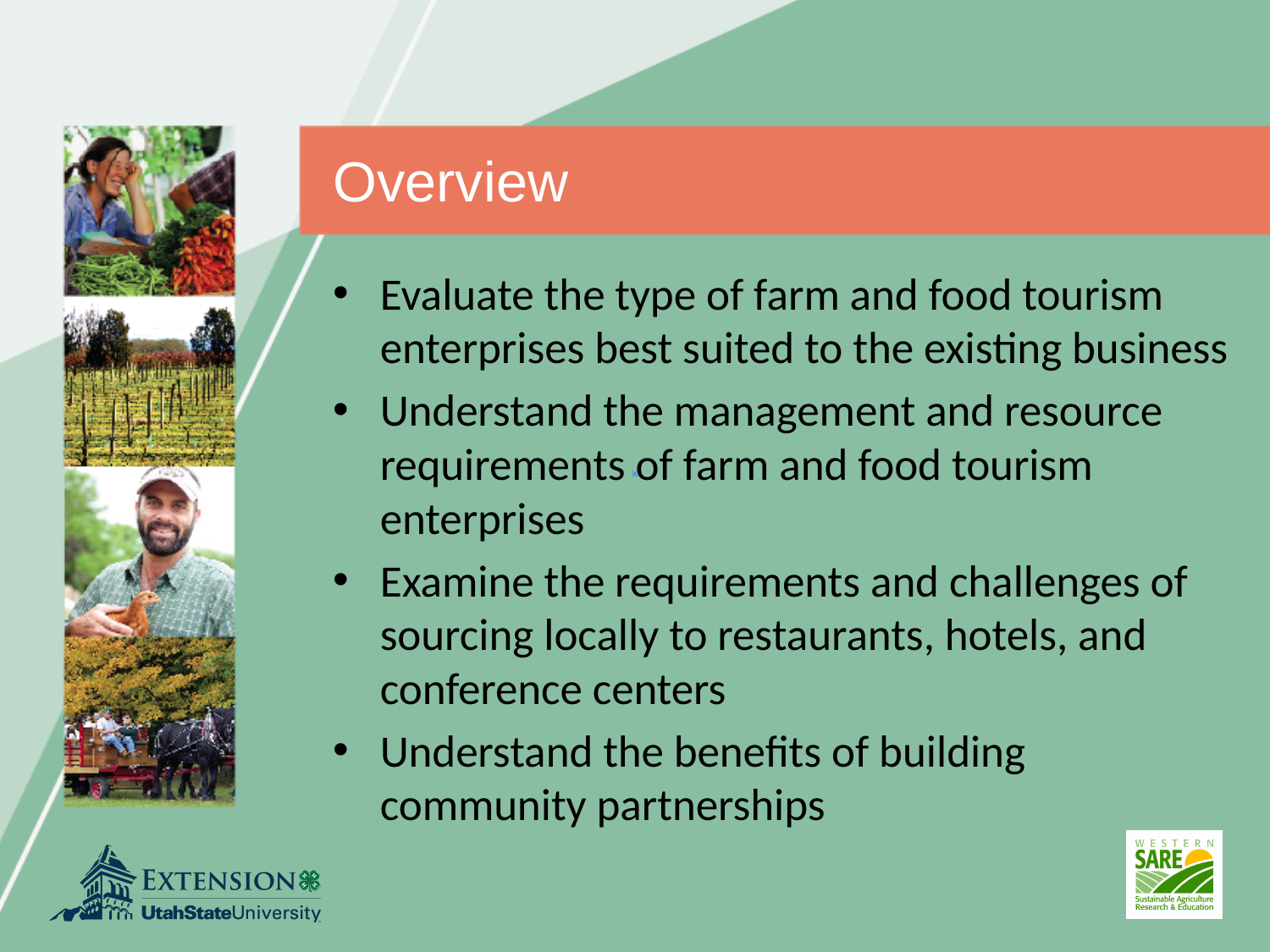

# Overview
Evaluate the type of farm and food tourism enterprises best suited to the existing business
Understand the management and resource requirements of farm and food tourism enterprises
Examine the requirements and challenges of sourcing locally to restaurants, hotels, and conference centers
Understand the benefits of building community partnerships